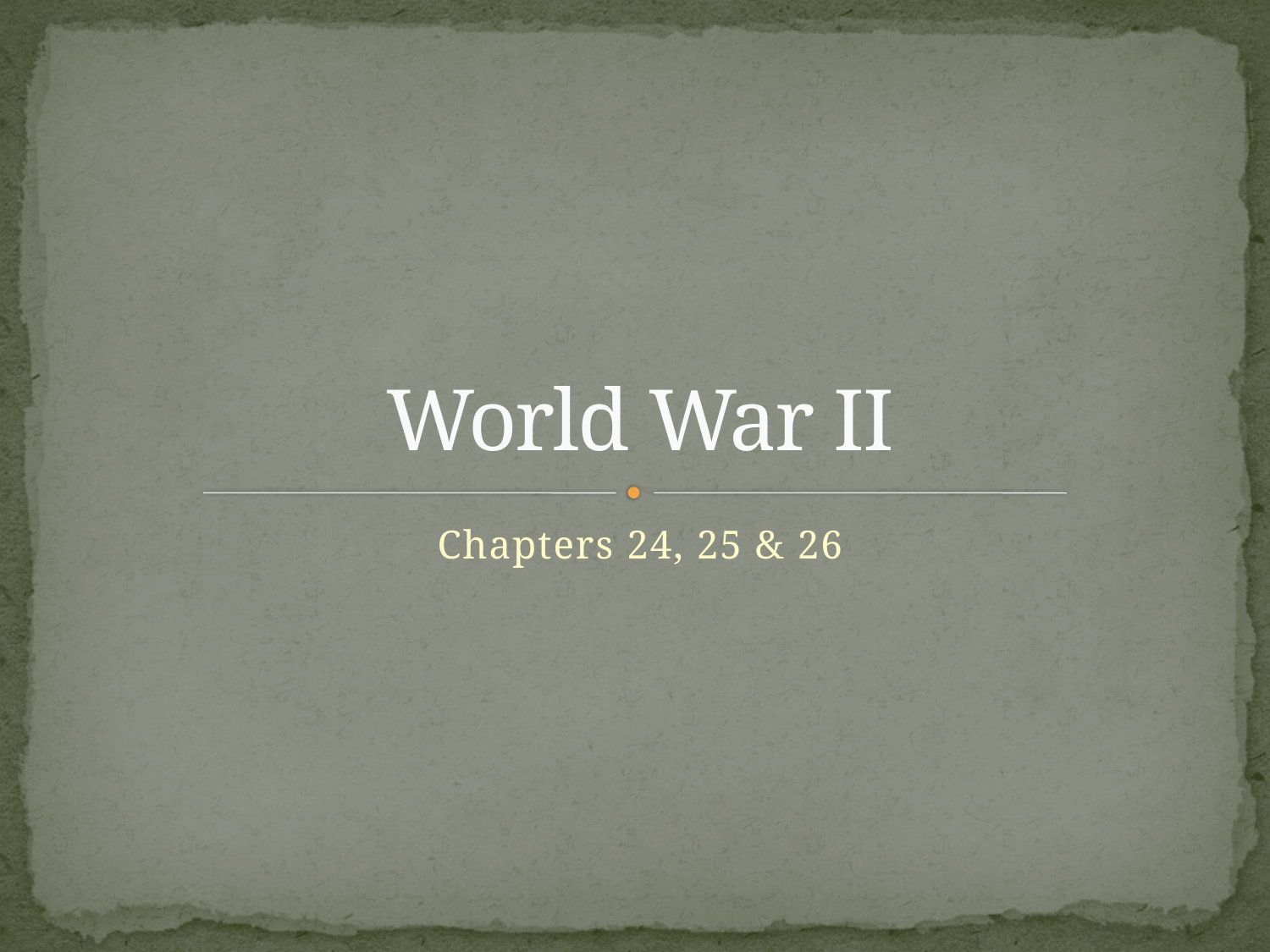

# World War II
Chapters 24, 25 & 26